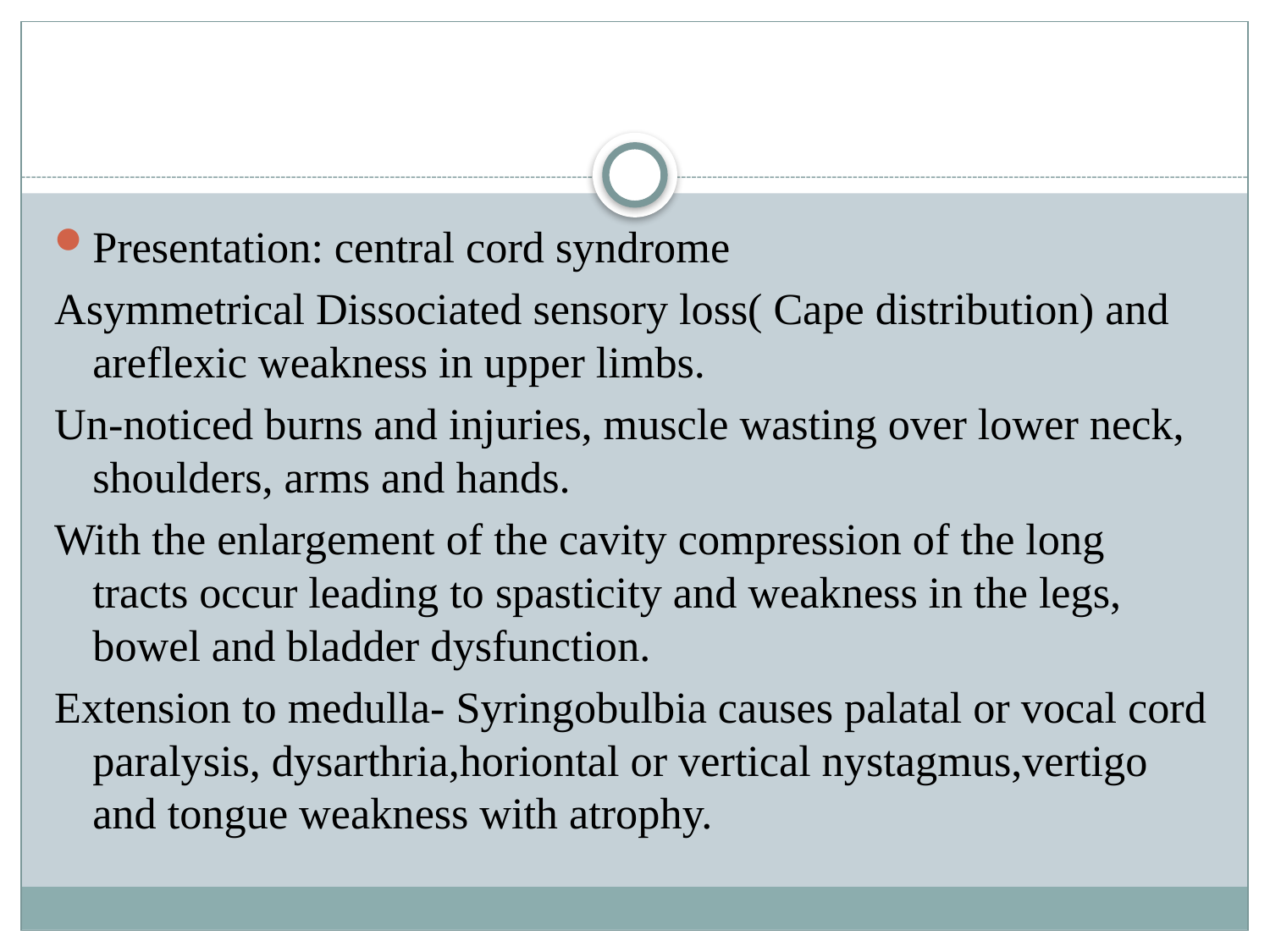

#
Presentation: central cord syndrome
Asymmetrical Dissociated sensory loss( Cape distribution) and areflexic weakness in upper limbs.
Un-noticed burns and injuries, muscle wasting over lower neck, shoulders, arms and hands.
With the enlargement of the cavity compression of the long tracts occur leading to spasticity and weakness in the legs, bowel and bladder dysfunction.
Extension to medulla- Syringobulbia causes palatal or vocal cord paralysis, dysarthria,horiontal or vertical nystagmus,vertigo and tongue weakness with atrophy.